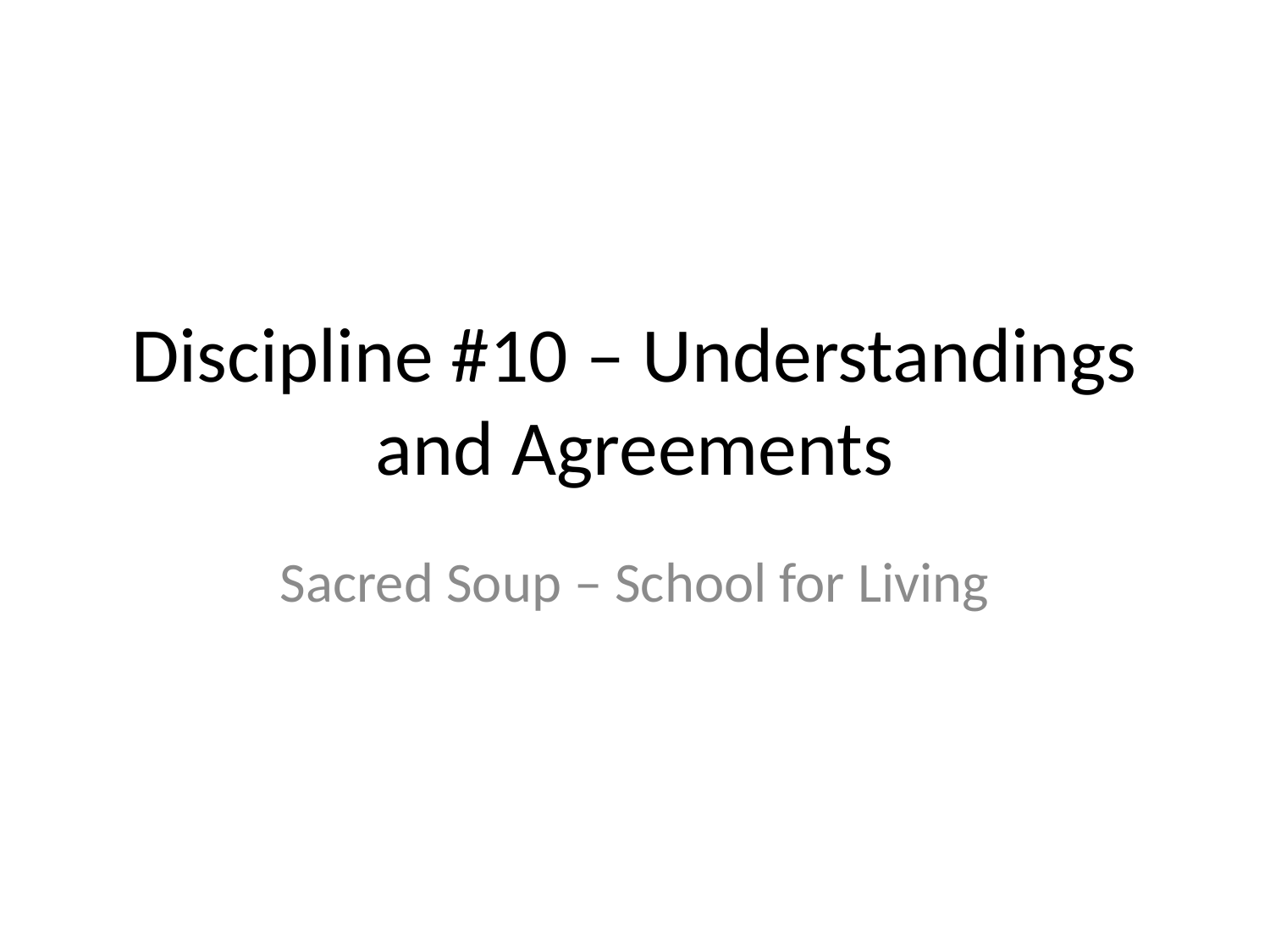

# Discipline #10 – Understandings and Agreements
Sacred Soup – School for Living